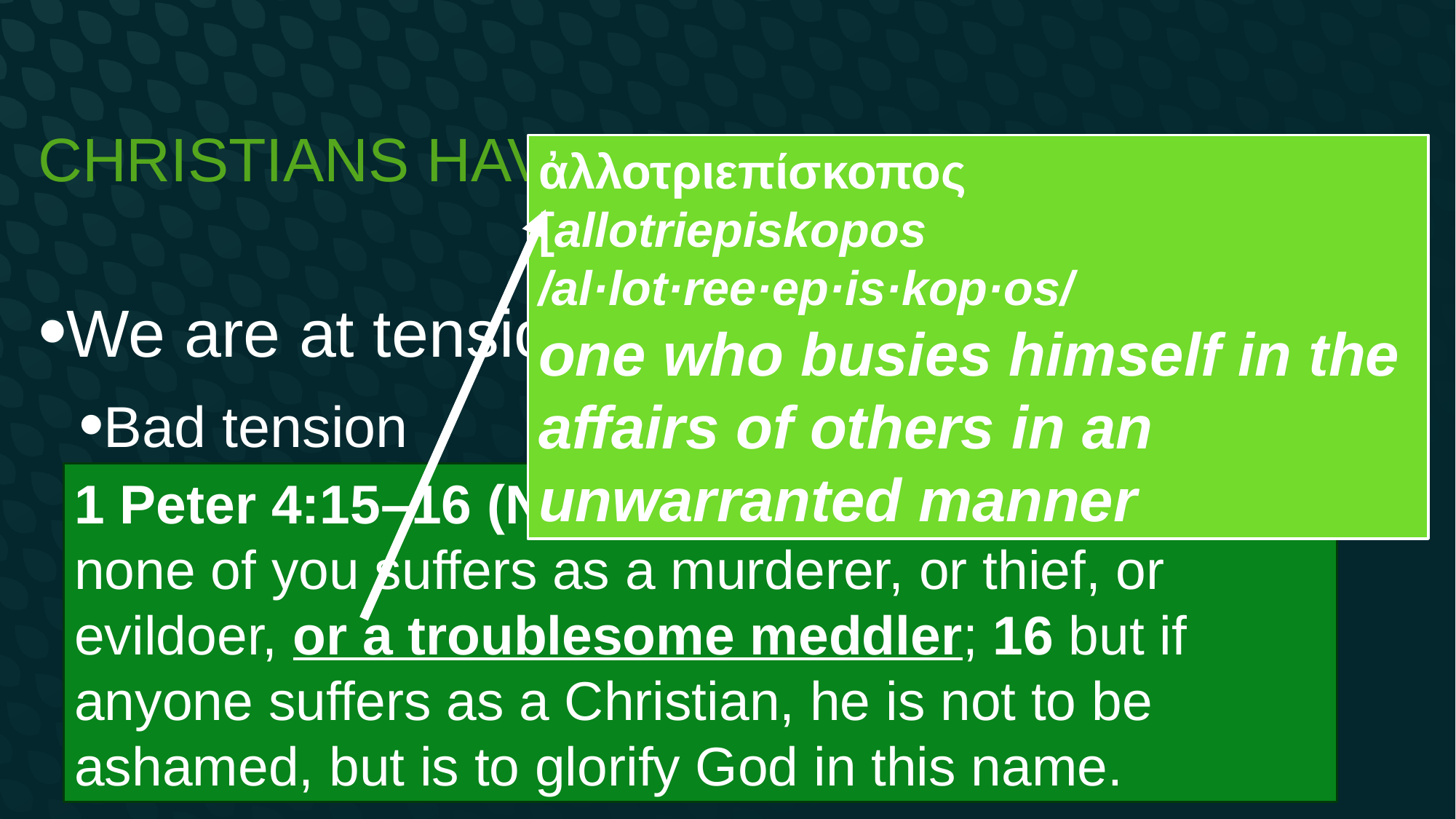

# Christians Have problems
ἀλλοτριεπίσκοπος [allotriepiskopos /al·lot·ree·ep·is·kop·os/
one who busies himself in the affairs of others in an unwarranted manner
We are at tension with the world
Bad tension

1 Peter 4:15–16 (NASB95) — 15 Make sure that none of you suffers as a murderer, or thief, or evildoer, or a troublesome meddler; 16 but if anyone suffers as a Christian, he is not to be ashamed, but is to glorify God in this name.